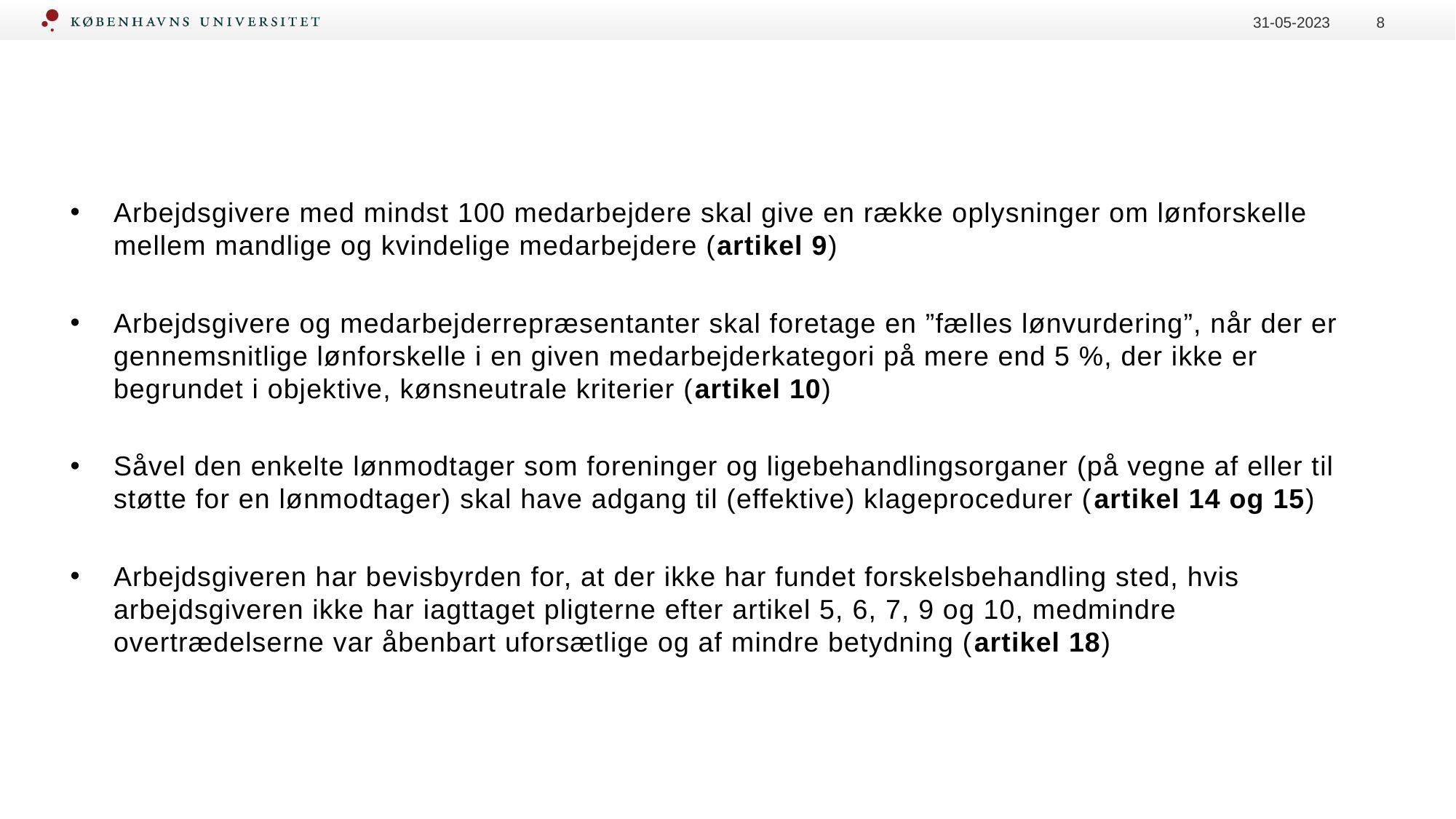

31-05-2023
8
#
Arbejdsgivere med mindst 100 medarbejdere skal give en række oplysninger om lønforskelle mellem mandlige og kvindelige medarbejdere (artikel 9)

Arbejdsgivere og medarbejderrepræsentanter skal foretage en ”fælles lønvurdering”, når der er gennemsnitlige lønforskelle i en given medarbejderkategori på mere end 5 %, der ikke er begrundet i objektive, kønsneutrale kriterier (artikel 10)

Såvel den enkelte lønmodtager som foreninger og ligebehandlingsorganer (på vegne af eller til støtte for en lønmodtager) skal have adgang til (effektive) klageprocedurer (artikel 14 og 15)

Arbejdsgiveren har bevisbyrden for, at der ikke har fundet forskelsbehandling sted, hvis arbejdsgiveren ikke har iagttaget pligterne efter artikel 5, 6, 7, 9 og 10, medmindre overtrædelserne var åbenbart uforsætlige og af mindre betydning (artikel 18)